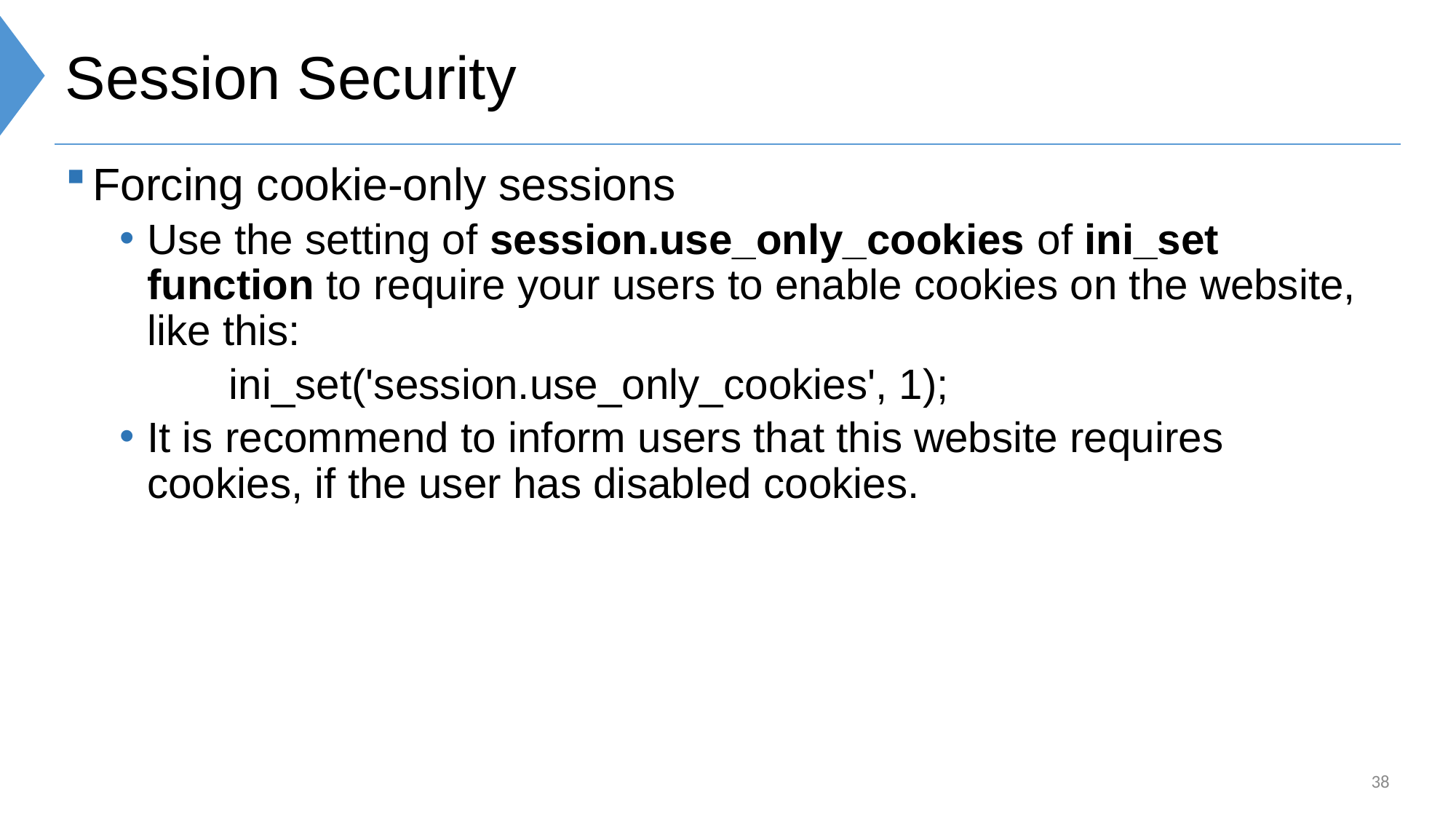

# Session Security
Forcing cookie-only sessions
Use the setting of session.use_only_cookies of ini_set function to require your users to enable cookies on the website, like this:
	ini_set('session.use_only_cookies', 1);
It is recommend to inform users that this website requires cookies, if the user has disabled cookies.
38